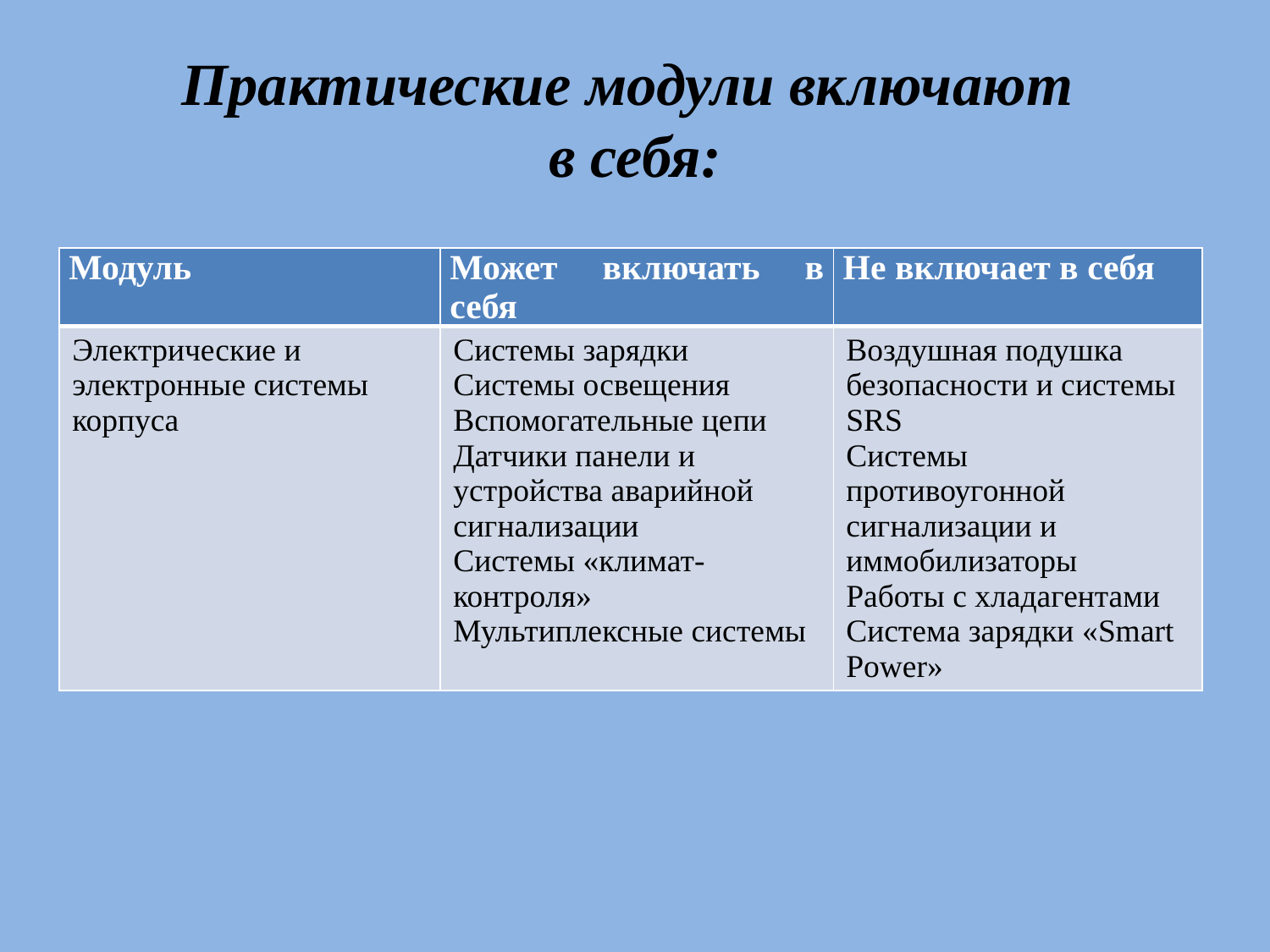

# Практические модули включают в себя:
| Модуль | Может включать в себя | Не включает в себя |
| --- | --- | --- |
| Электрические и электронные системы корпуса | Системы зарядки Системы освещения Вспомогательные цепи Датчики панели и устройства аварийной сигнализации Системы «климат-контроля» Мультиплексные системы | Воздушная подушка безопасности и системы SRS Системы противоугонной сигнализации и иммобилизаторы Работы с хладагентами Система зарядки «Smart Power» |